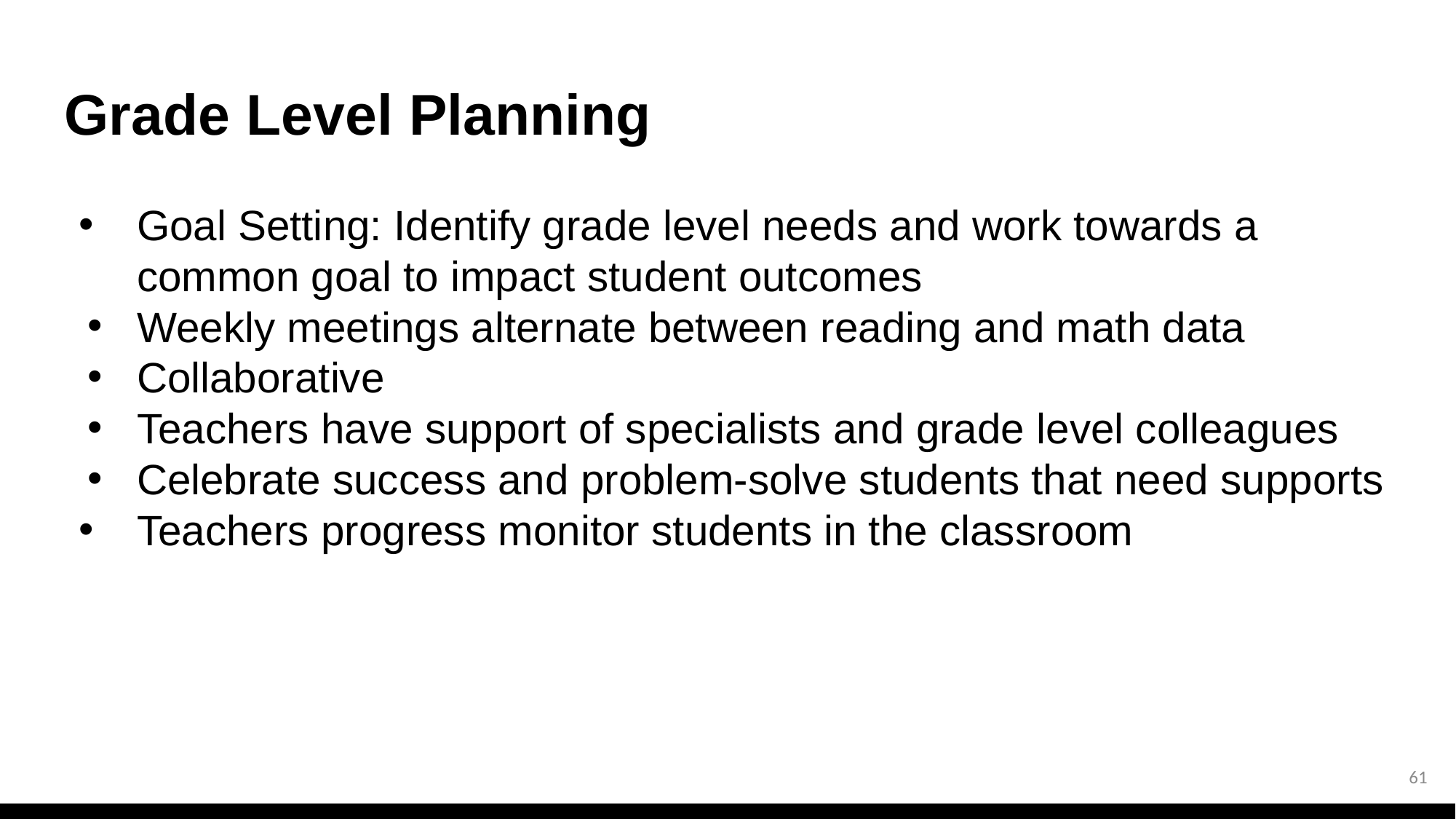

# Grade Level Planning
Goal Setting: Identify grade level needs and work towards a common goal to impact student outcomes
Weekly meetings alternate between reading and math data
Collaborative
Teachers have support of specialists and grade level colleagues
Celebrate success and problem-solve students that need supports
Teachers progress monitor students in the classroom

61